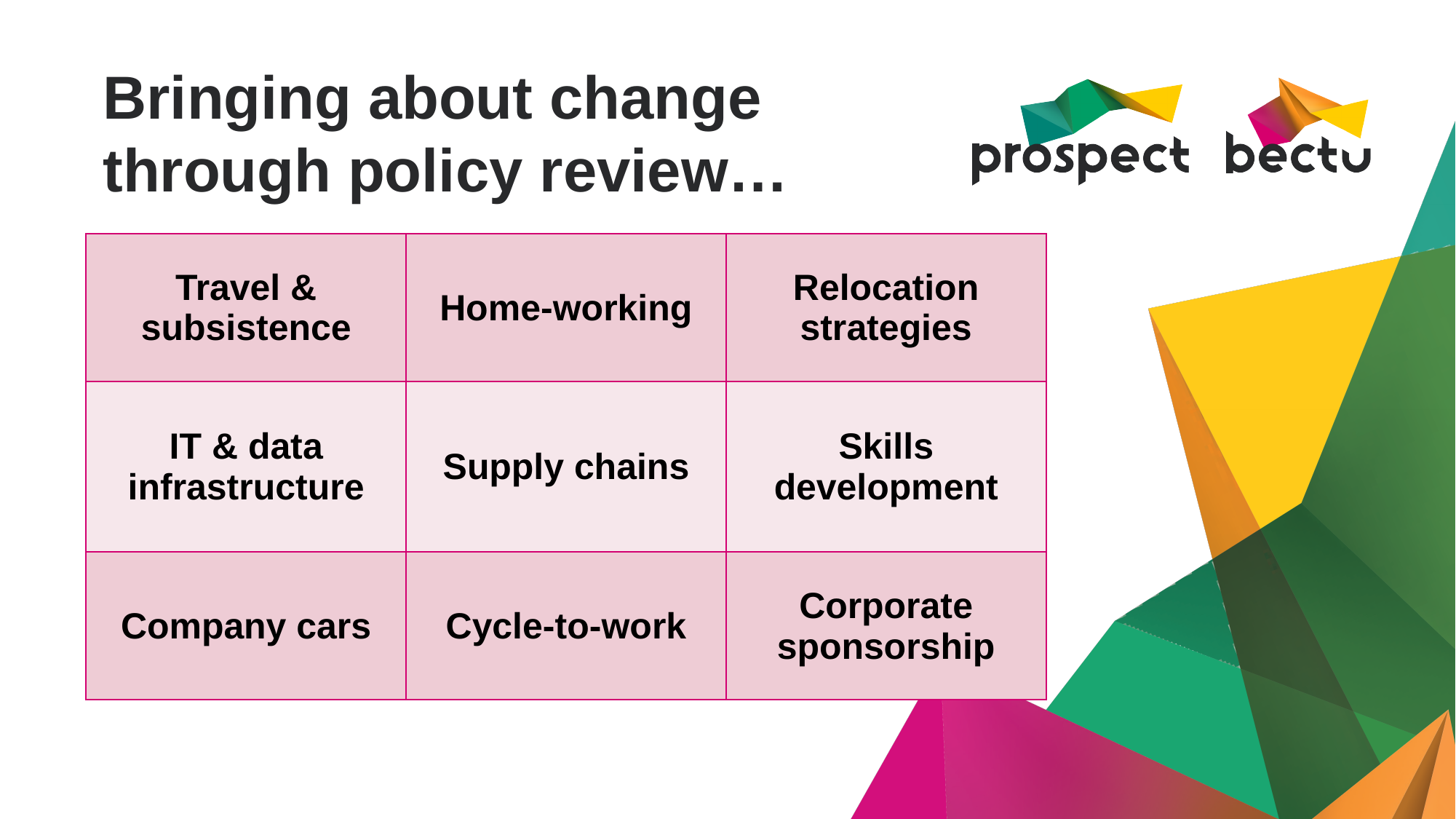

# Bringing about change through policy review…
| Travel & subsistence | Home-working | Relocation strategies |
| --- | --- | --- |
| IT & data infrastructure | Supply chains | Skills development |
| Company cars | Cycle-to-work | Corporate sponsorship |